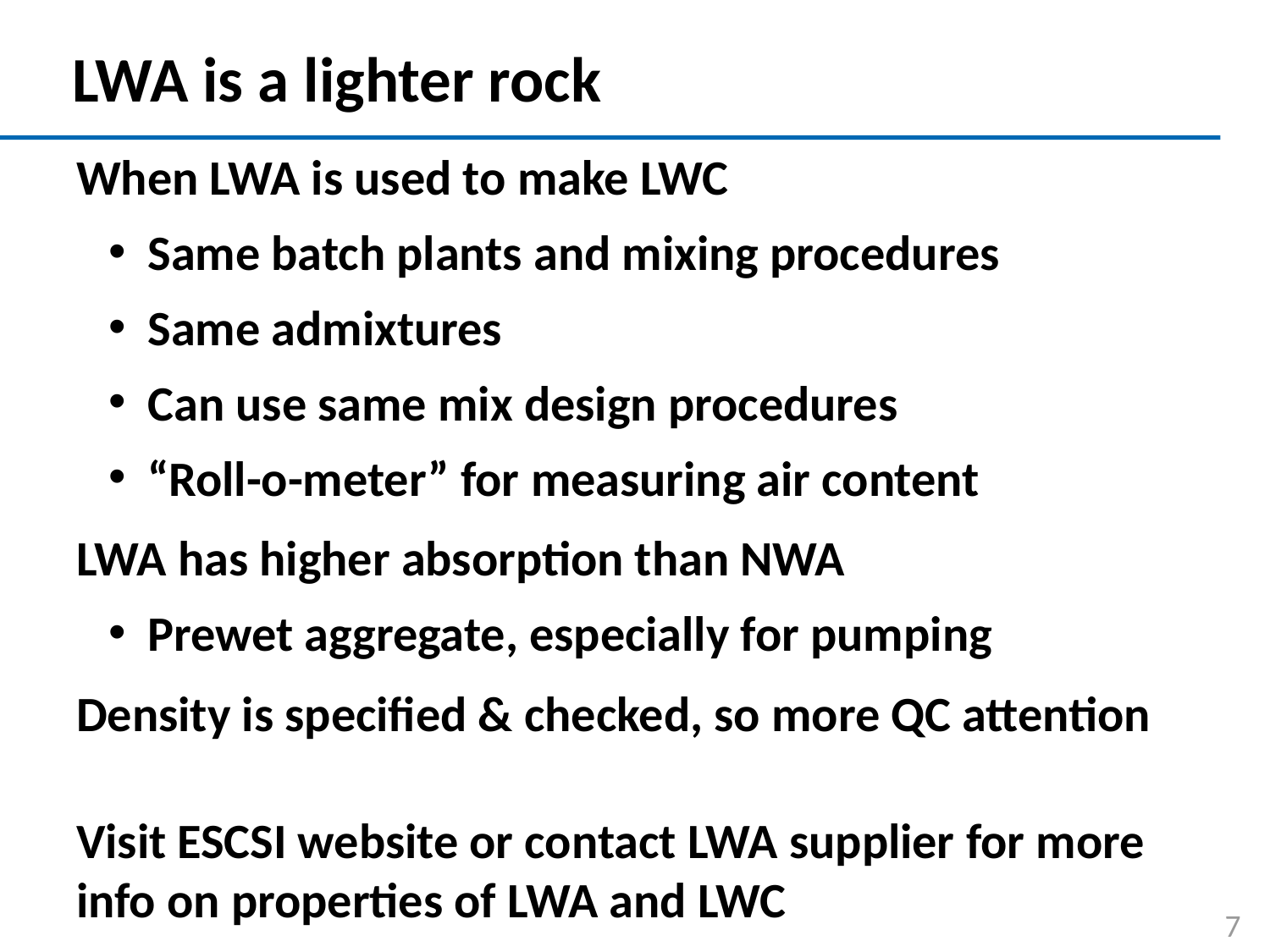

# LWA is a lighter rock
When LWA is used to make LWC
Same batch plants and mixing procedures
Same admixtures
Can use same mix design procedures
“Roll-o-meter” for measuring air content
LWA has higher absorption than NWA
Prewet aggregate, especially for pumping
Density is specified & checked, so more QC attention

Visit ESCSI website or contact LWA supplier for more info on properties of LWA and LWC